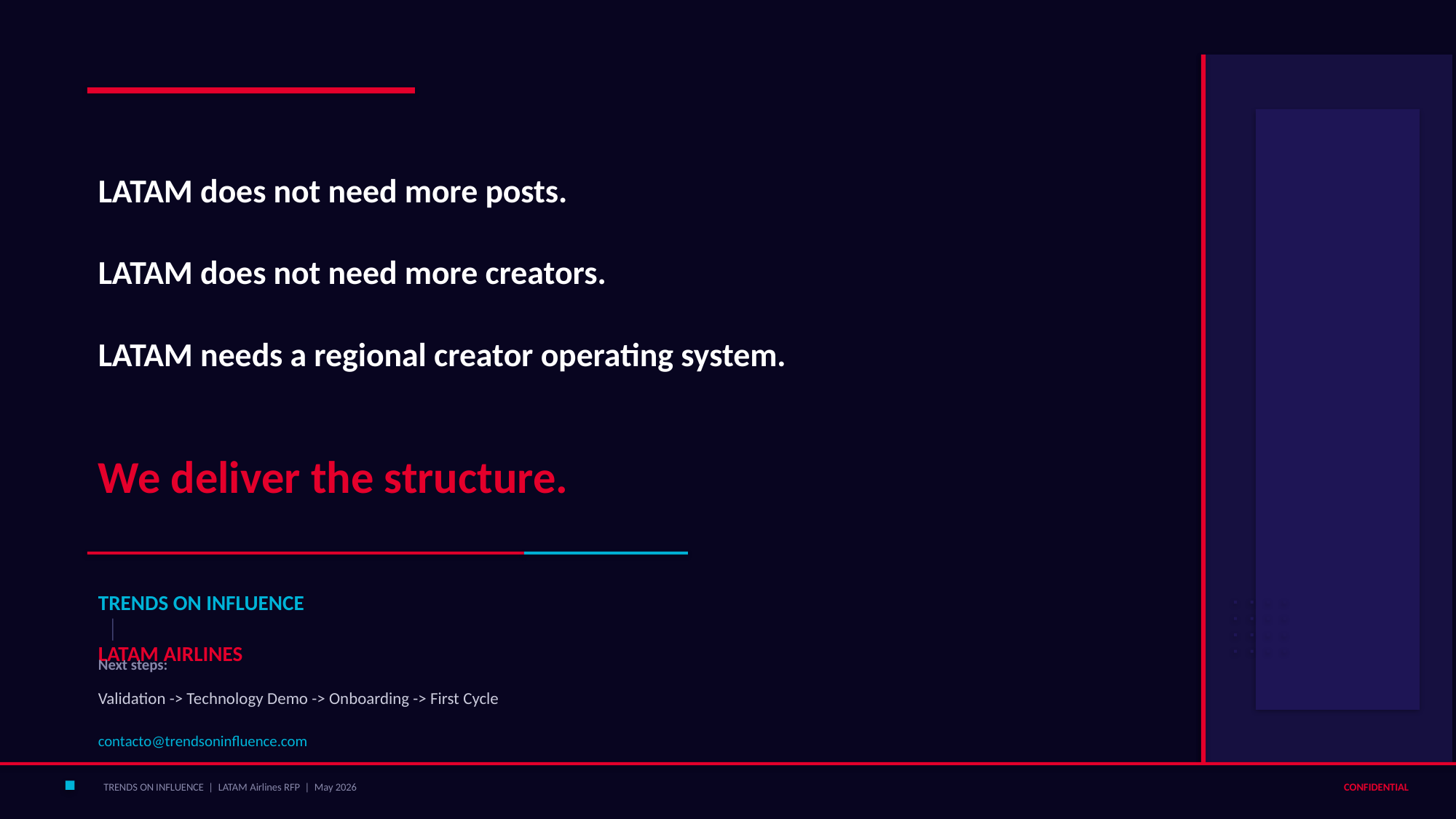

LATAM does not need more posts.
LATAM does not need more creators.
LATAM needs a regional creator operating system.
We deliver the structure.

TRENDS ON INFLUENCE
  │
LATAM AIRLINES

Next steps:

Validation -> Technology Demo -> Onboarding -> First Cycle
contacto@trendsoninfluence.com

TRENDS ON INFLUENCE  |  LATAM Airlines RFP  |  May 2026
CONFIDENTIAL